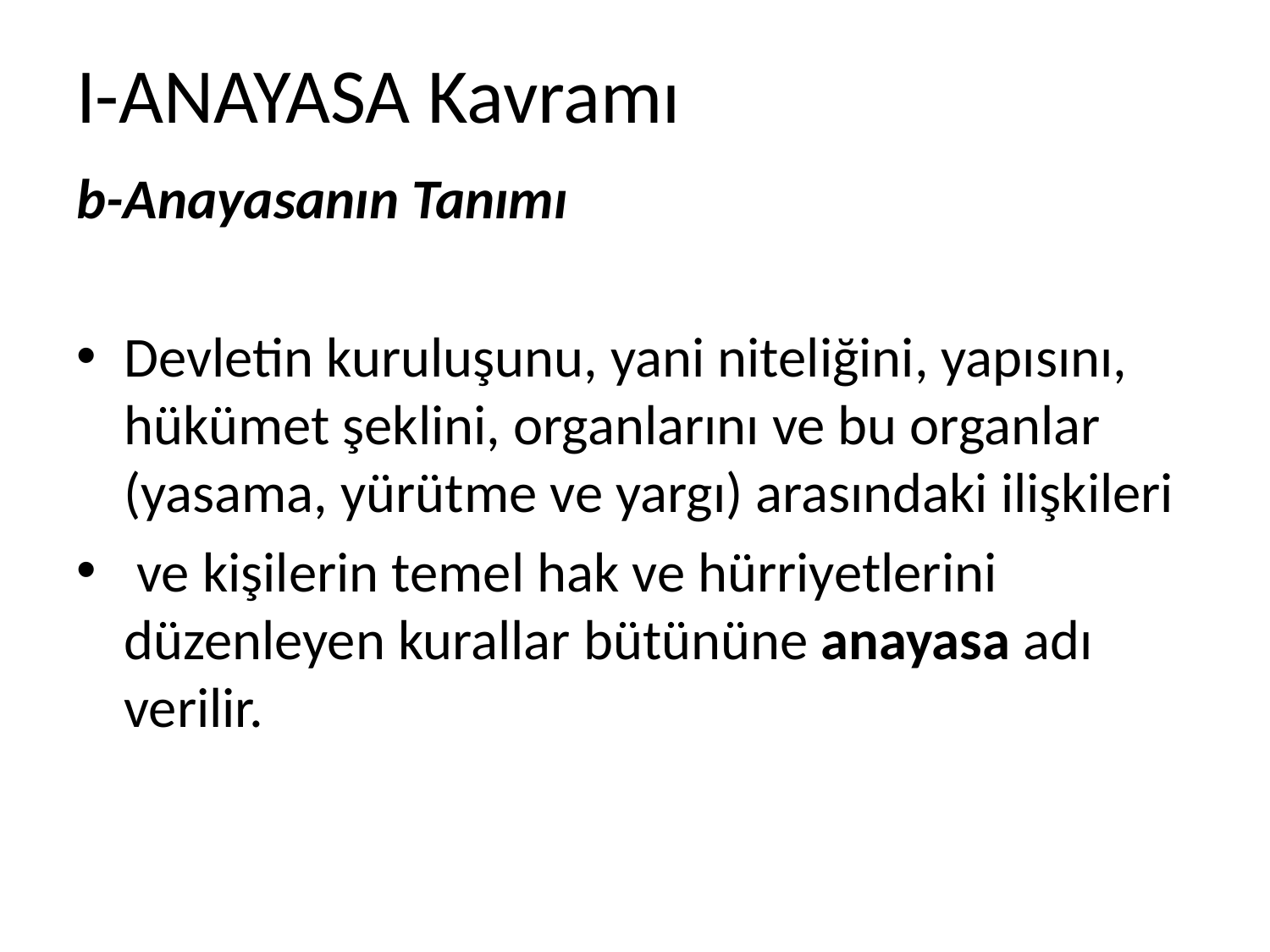

# I-ANAYASA Kavramı
b-Anayasanın Tanımı

Devletin kuruluşunu, yani niteliğini, yapısını, hükümet şeklini, organlarını ve bu organlar (yasama, yürütme ve yargı) arasındaki ilişkileri
 ve kişilerin temel hak ve hürriyetlerini düzenleyen kurallar bütününe anayasa adı verilir.